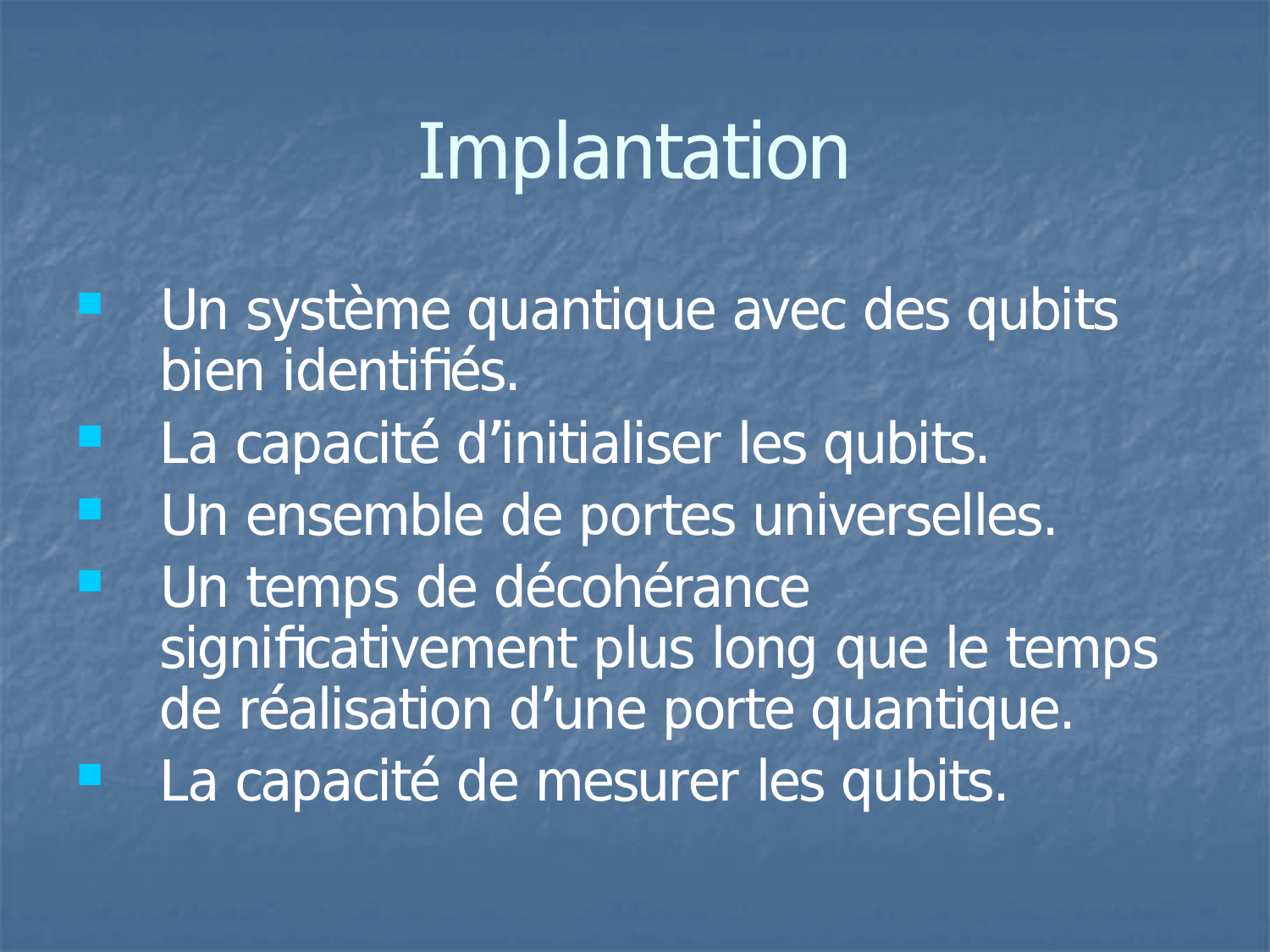

# Implantation
Un système quantique avec des qubits bien identifiés.
La capacité d’initialiser les qubits.
Un ensemble de portes universelles.
Un temps de décohérance significativement plus long que le temps de réalisation d’une porte quantique.
La capacité de mesurer les qubits.